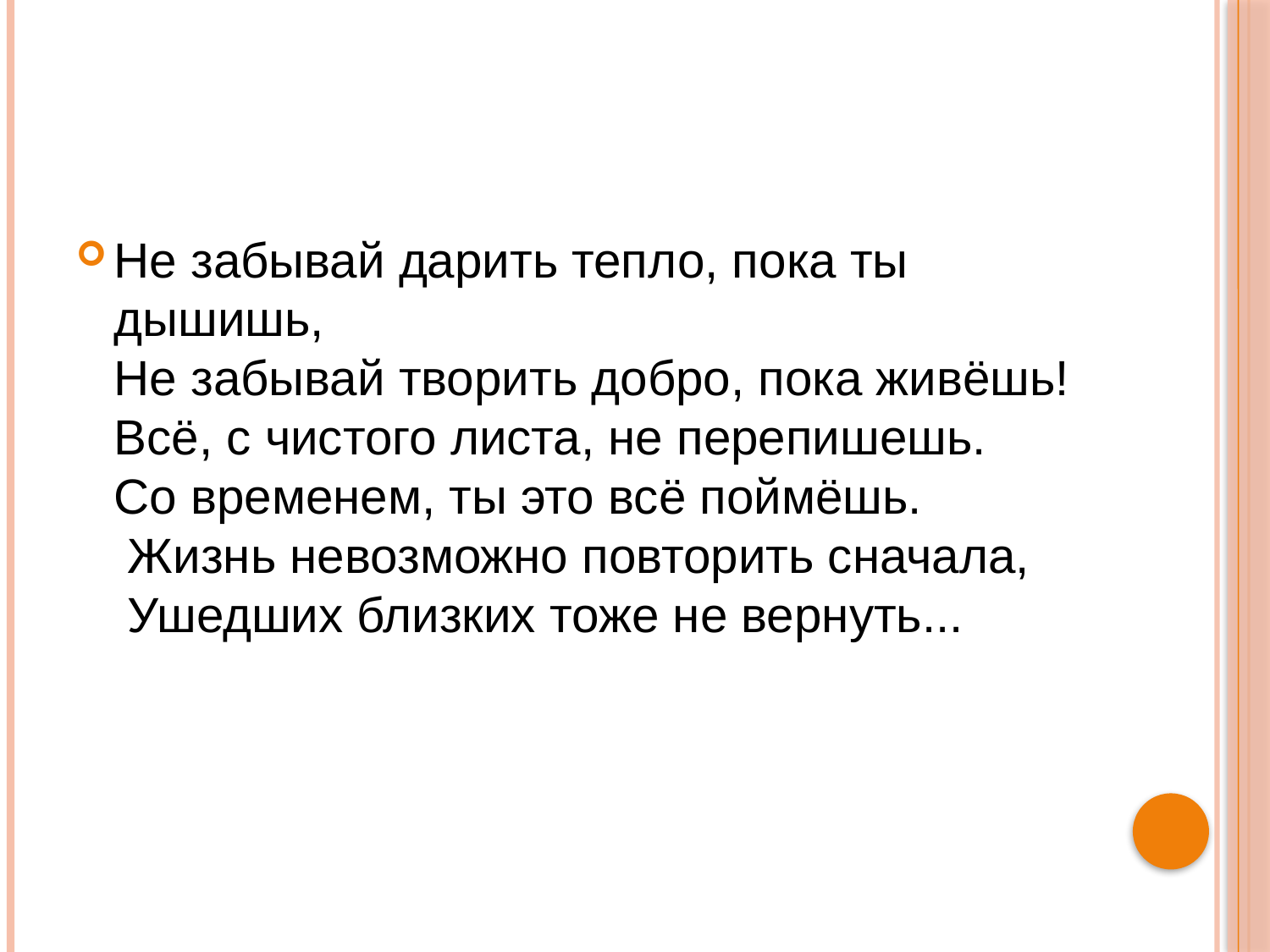

#
Не забывай дарить тепло, пока ты дышишь,
Не забывай творить добро, пока живёшь!
Всё, с чистого листа, не перепишешь.
Со временем, ты это всё поймёшь.
 Жизнь невозможно повторить сначала,
 Ушедших близких тоже не вернуть...